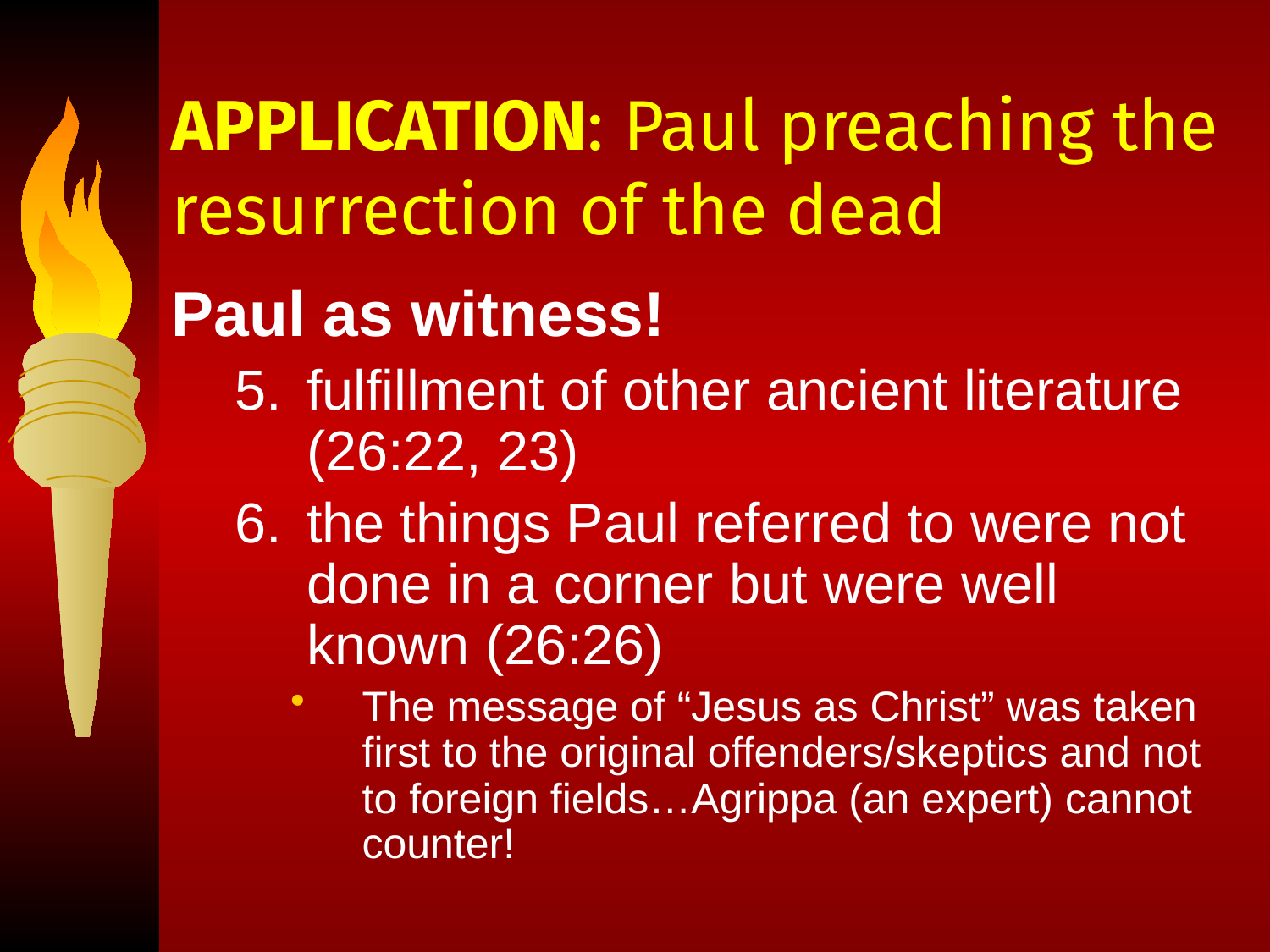

# APPLICATION: Paul preaching the resurrection of the dead
Paul as witness!
fulfillment of other ancient literature (26:22, 23)
the things Paul referred to were not done in a corner but were well known (26:26)
The message of “Jesus as Christ” was taken first to the original offenders/skeptics and not to foreign fields…Agrippa (an expert) cannot counter!